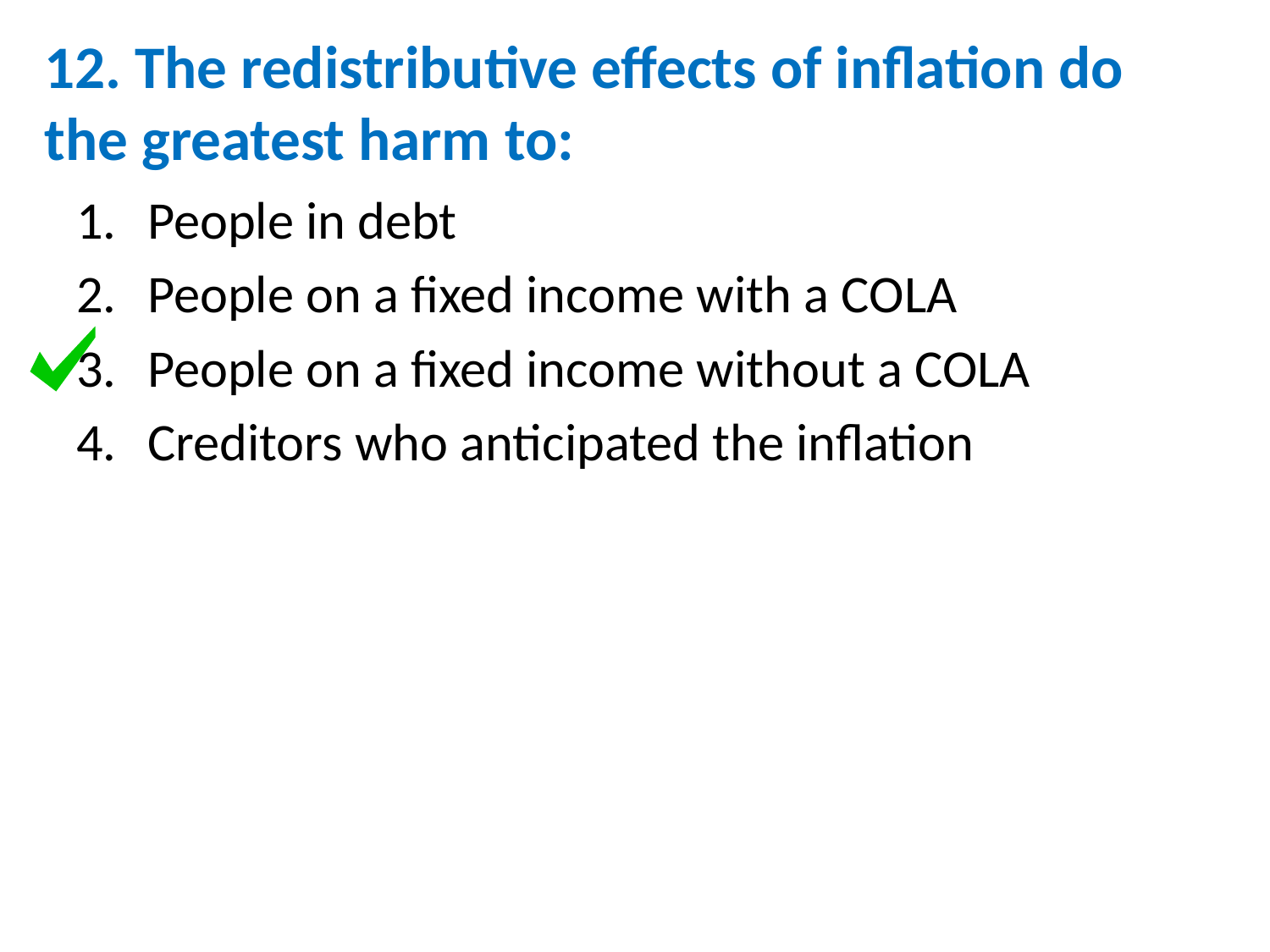

# 12. The redistributive effects of inflation do the greatest harm to:
People in debt
People on a fixed income with a COLA
People on a fixed income without a COLA
Creditors who anticipated the inflation